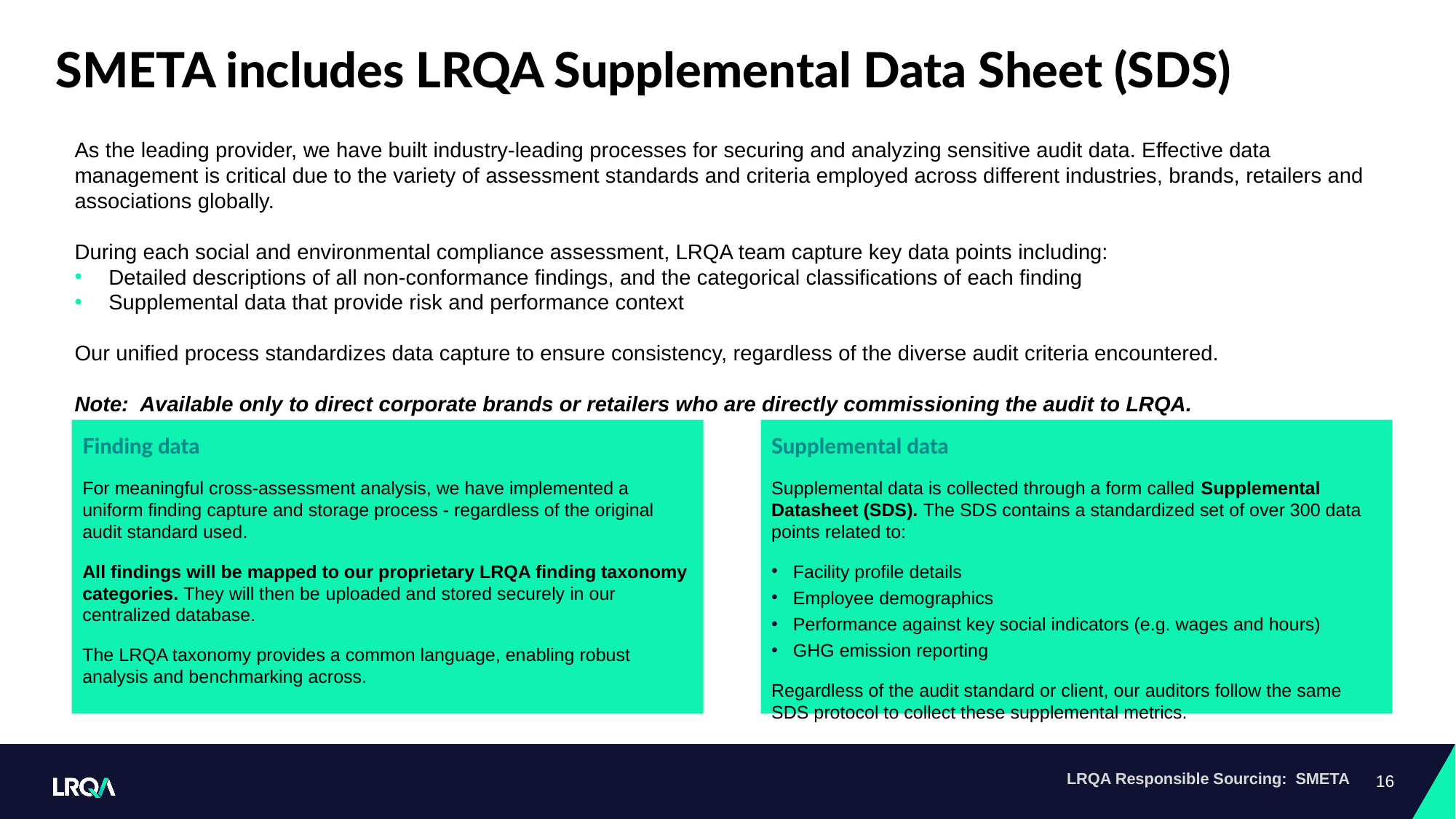

# SMETA includes LRQA Supplemental Data Sheet (SDS)
As the leading provider, we have built industry-leading processes for securing and analyzing sensitive audit data. Effective data management is critical due to the variety of assessment standards and criteria employed across different industries, brands, retailers and associations globally.

During each social and environmental compliance assessment, LRQA team capture key data points including:
Detailed descriptions of all non-conformance findings, and the categorical classifications of each finding
Supplemental data that provide risk and performance context

Our unified process standardizes data capture to ensure consistency, regardless of the diverse audit criteria encountered.

Note:  Available only to direct corporate brands or retailers who are directly commissioning the audit to LRQA.
Finding data
For meaningful cross-assessment analysis, we have implemented a uniform finding capture and storage process - regardless of the original audit standard used.
All findings will be mapped to our proprietary LRQA finding taxonomy categories. They will then be uploaded and stored securely in our centralized database.
The LRQA taxonomy provides a common language, enabling robust analysis and benchmarking across.
Supplemental data
Supplemental data is collected through a form called Supplemental Datasheet (SDS). The SDS contains a standardized set of over 300 data points related to:
Facility profile details
Employee demographics
Performance against key social indicators (e.g. wages and hours)
GHG emission reporting
Regardless of the audit standard or client, our auditors follow the same SDS protocol to collect these supplemental metrics.
16
LRQA Responsible Sourcing:  SMETA